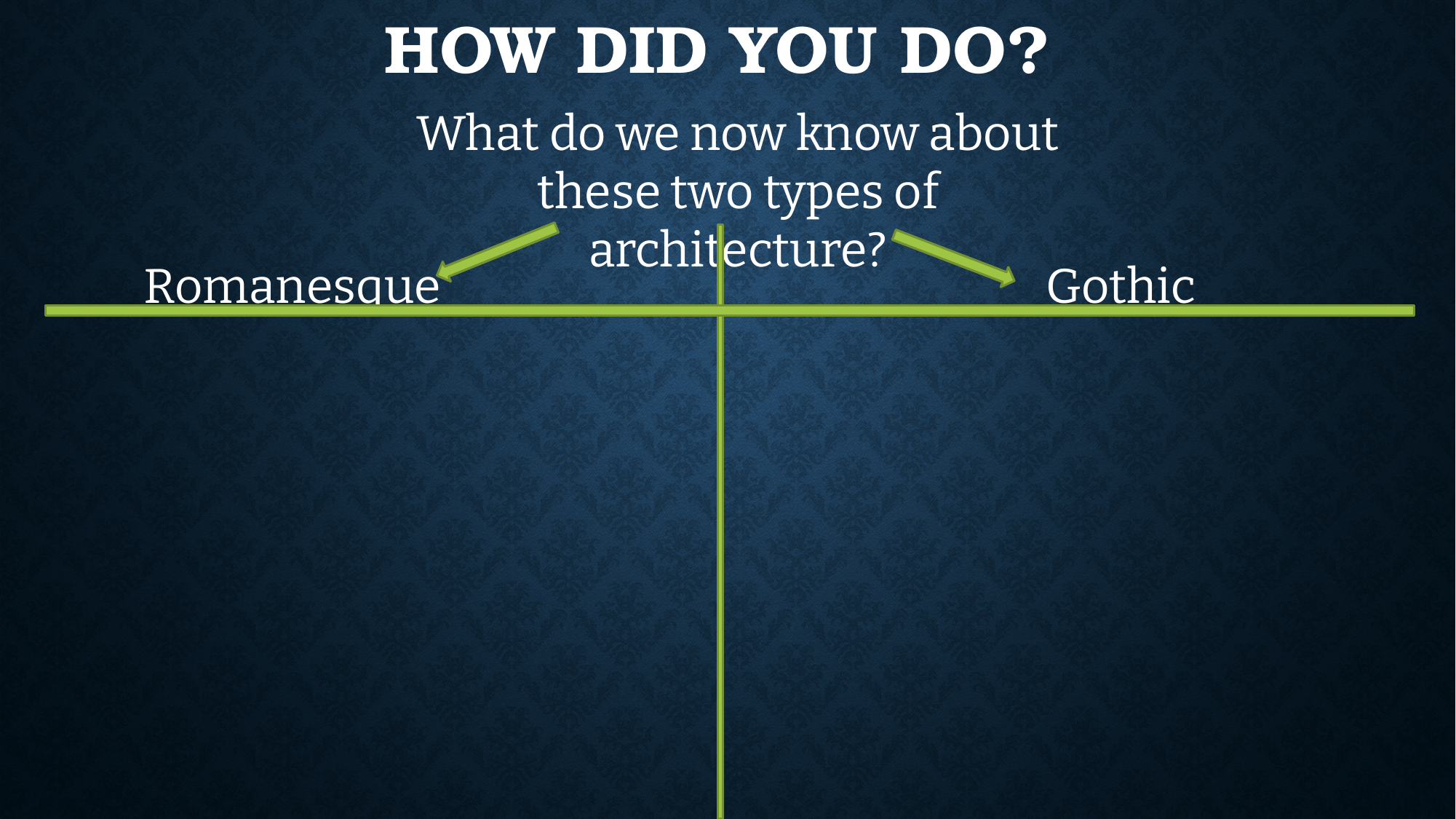

How did you do?

What do we now know about these two types of architecture?

Gothic
Romanesque